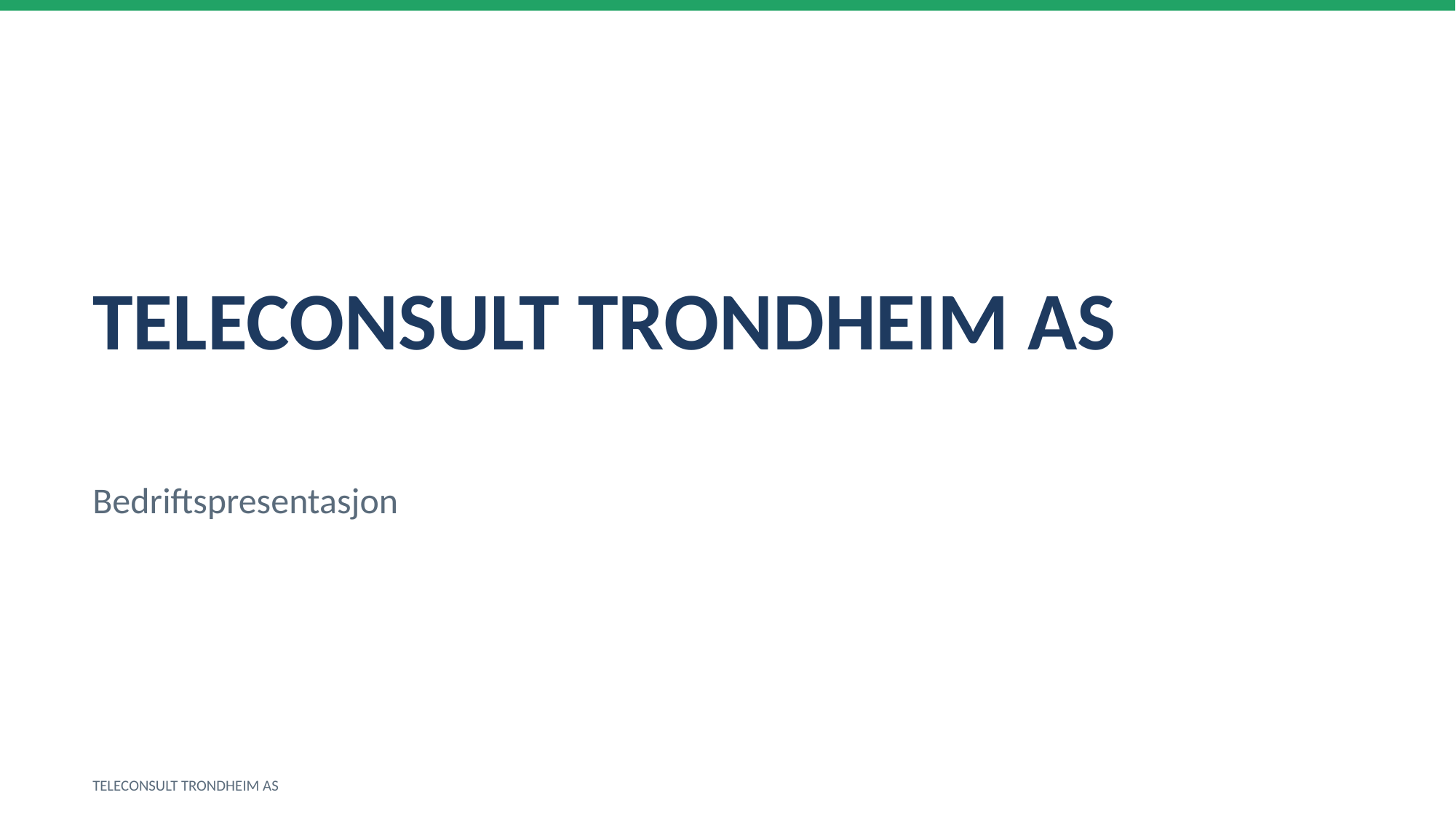

TELECONSULT TRONDHEIM AS
Bedriftspresentasjon
TELECONSULT TRONDHEIM AS